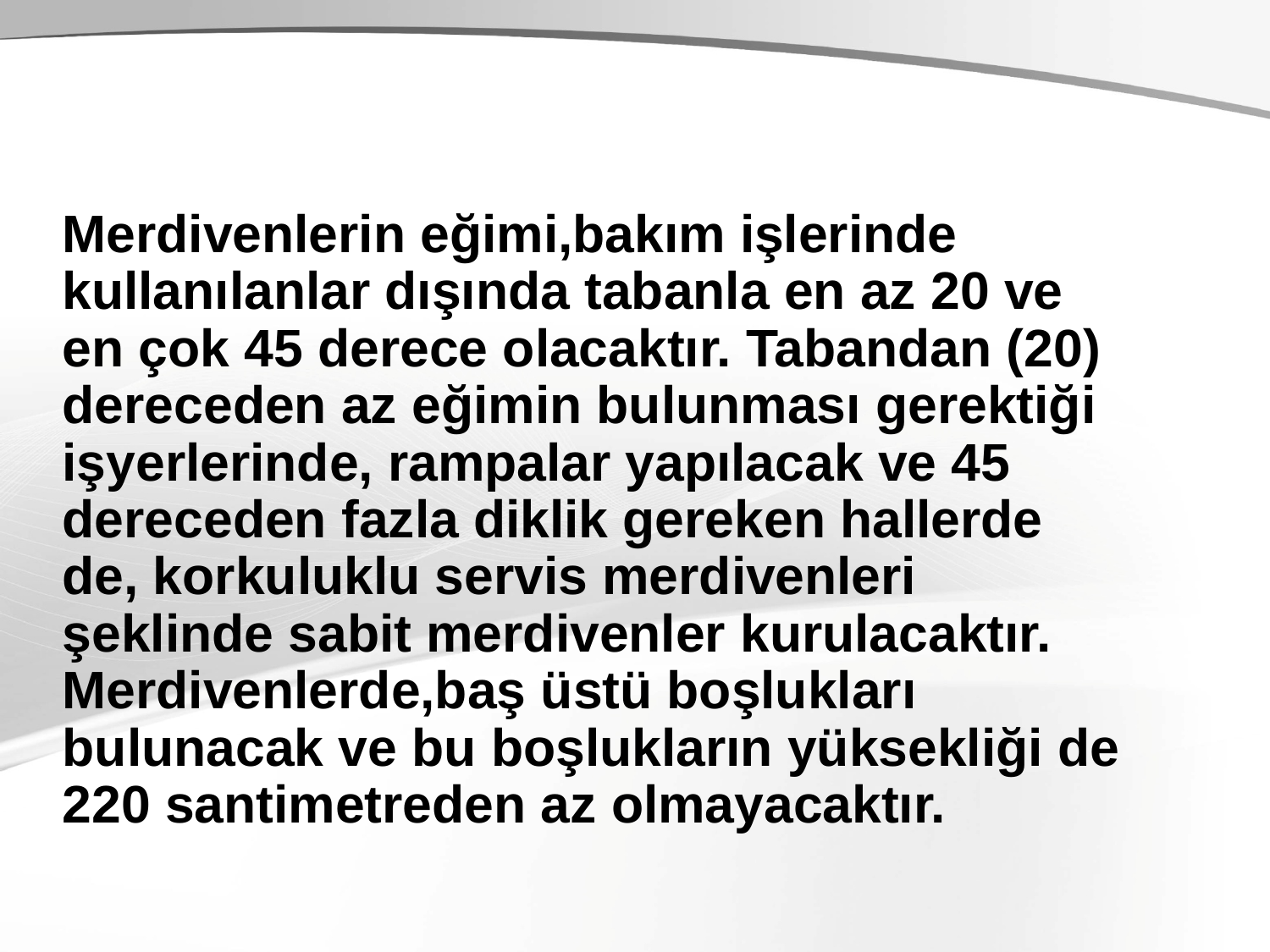

Merdivenlerin eğimi,bakım işlerinde kullanılanlar dışında tabanla en az 20 ve en çok 45 derece olacaktır. Tabandan (20) dereceden az eğimin bulunması gerektiği işyerlerinde, rampalar yapılacak ve 45 dereceden fazla diklik gereken hallerde de, korkuluklu servis merdivenleri şeklinde sabit merdivenler kurulacaktır.
Merdivenlerde,baş üstü boşlukları bulunacak ve bu boşlukların yüksekliği de 220 santimetreden az olmayacaktır.